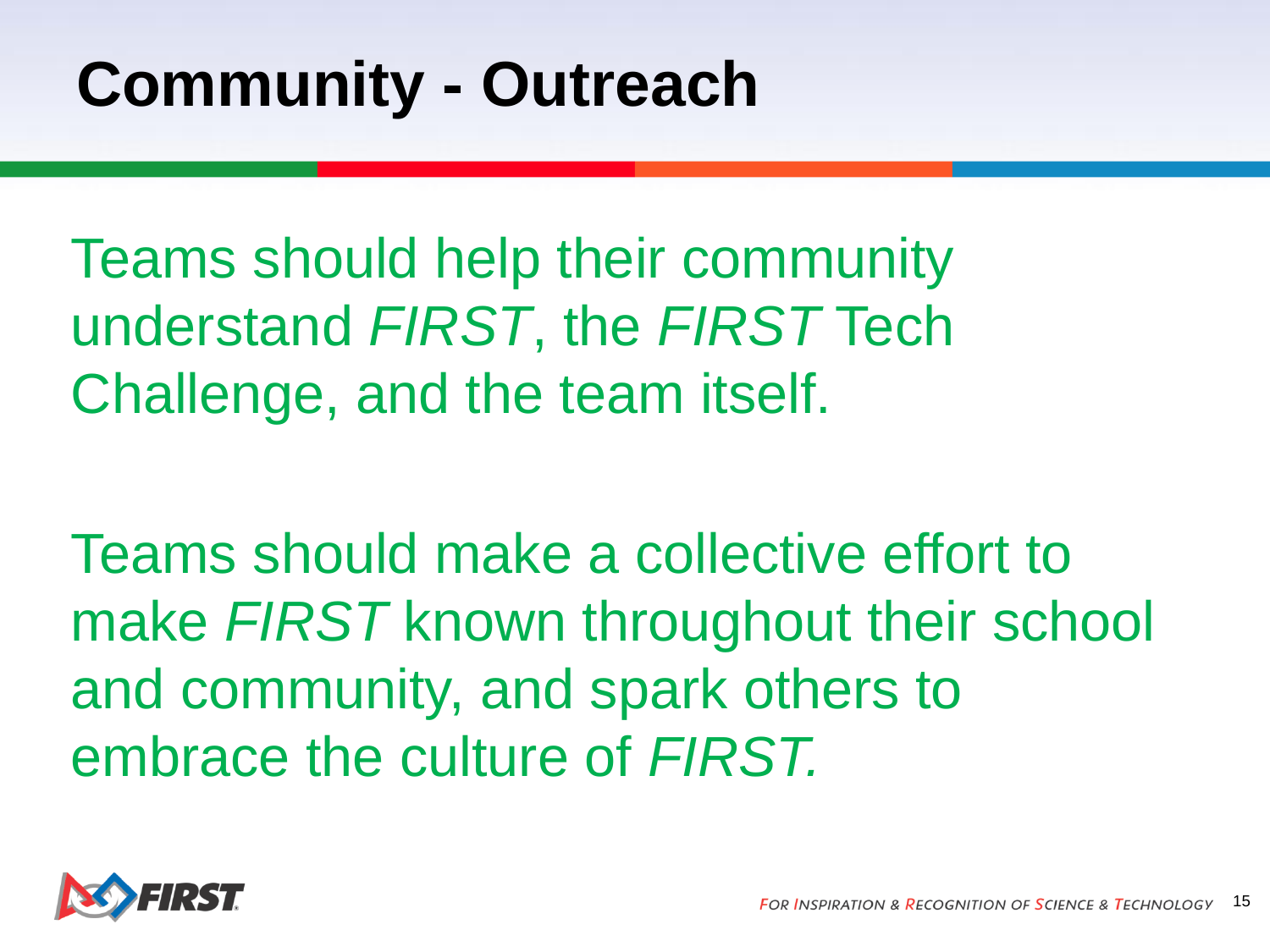

# Community - Outreach

Teams should help their community understand FIRST, the FIRST Tech Challenge, and the team itself.

Teams should make a collective effort to make FIRST known throughout their school and community, and spark others to embrace the culture of FIRST.